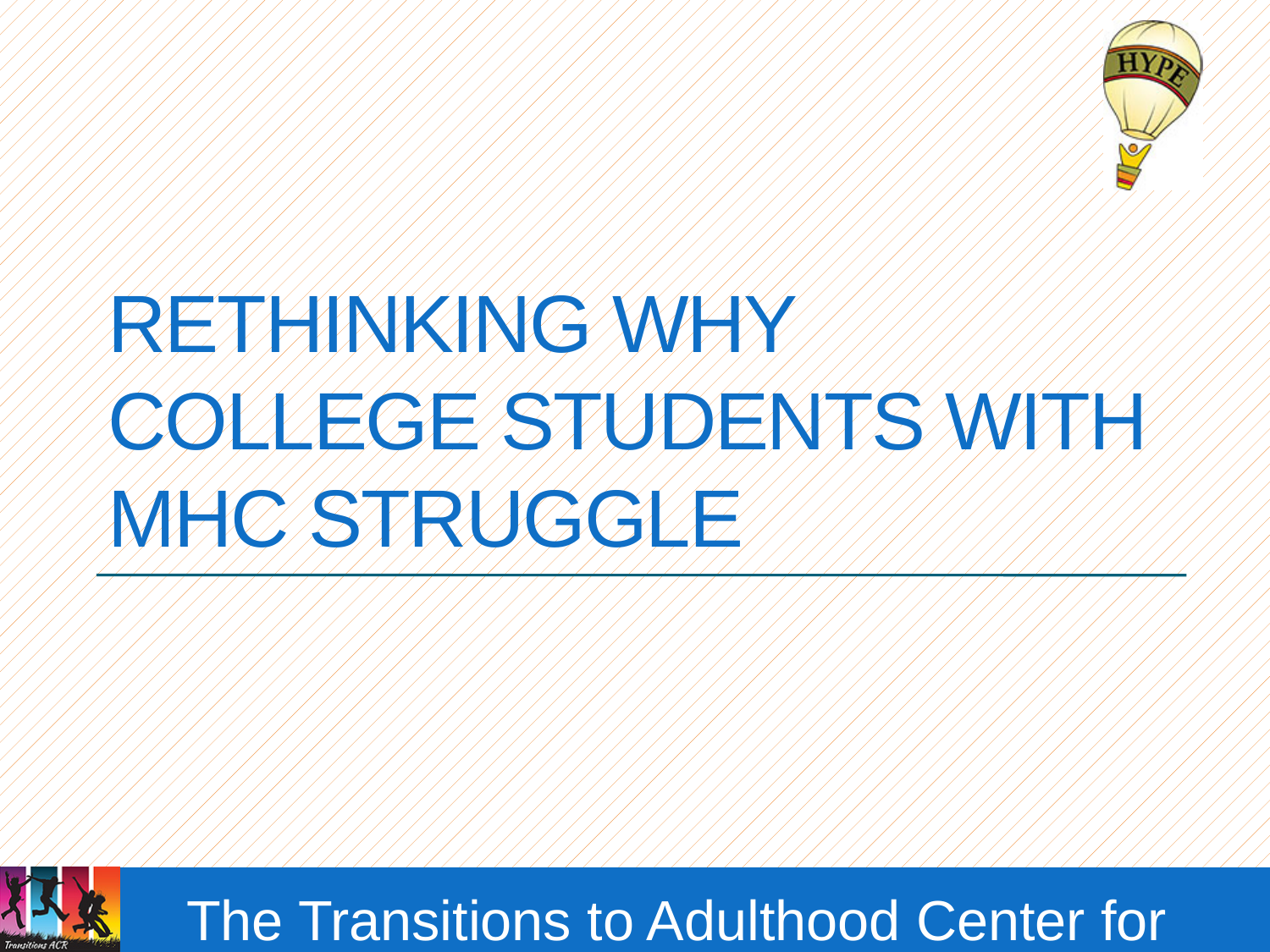

# Rethinking Why College Students with MHC Struggle